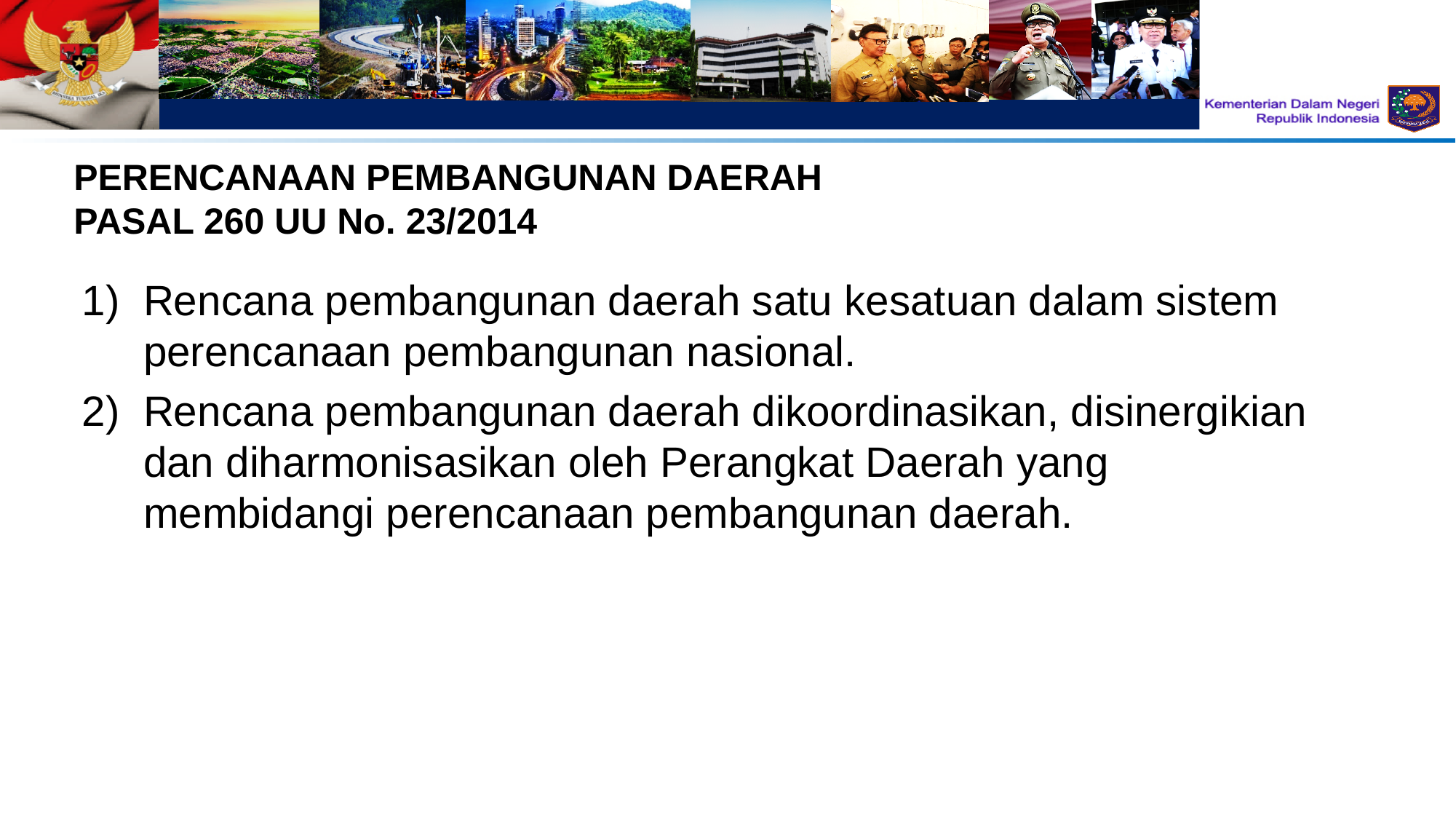

# PERENCANAAN PEMBANGUNAN DAERAH PASAL 260 UU No. 23/2014
Rencana pembangunan daerah satu kesatuan dalam sistem perencanaan pembangunan nasional.
Rencana pembangunan daerah dikoordinasikan, disinergikian dan diharmonisasikan oleh Perangkat Daerah yang membidangi perencanaan pembangunan daerah.